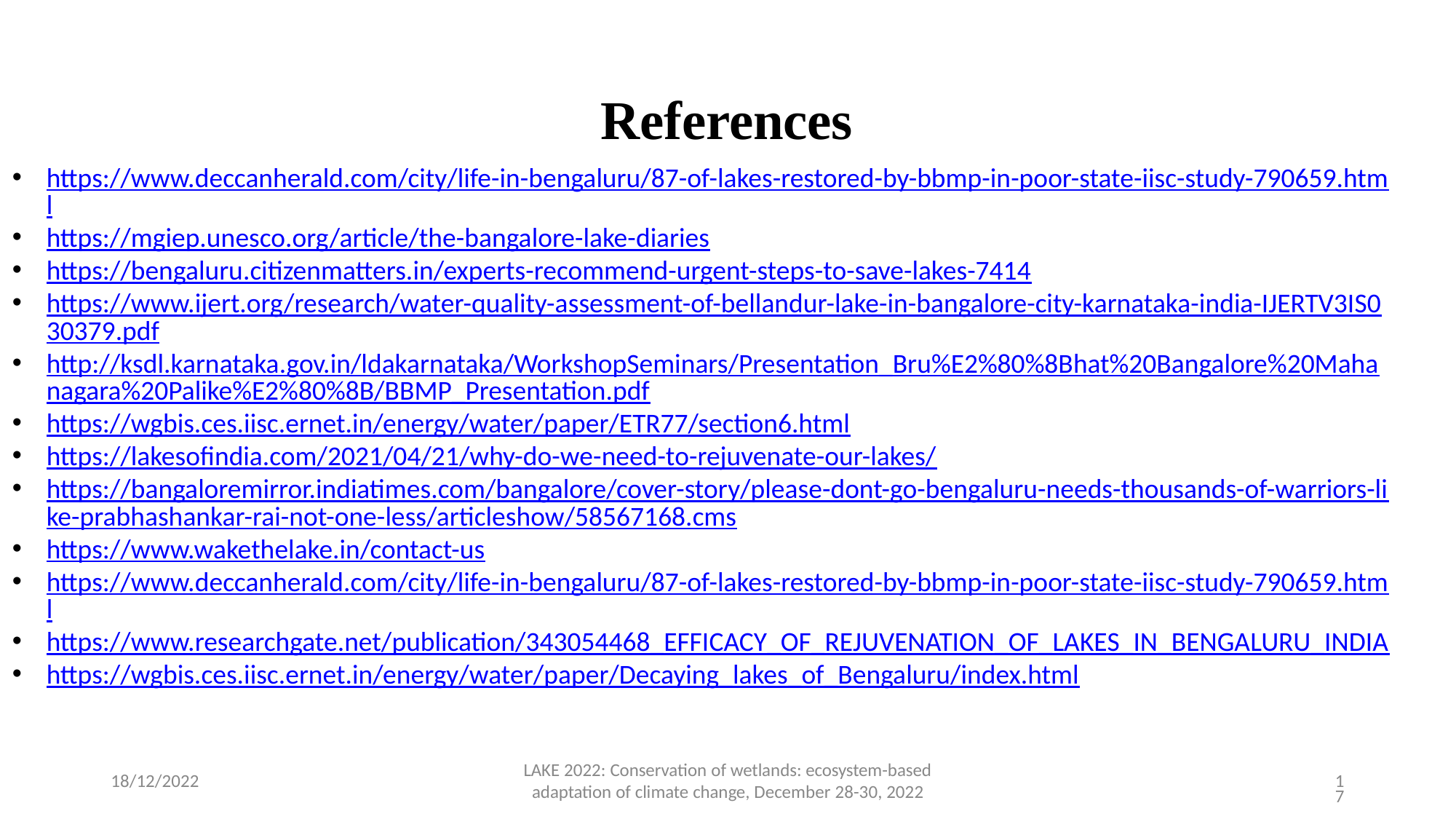

# References
https://www.deccanherald.com/city/life-in-bengaluru/87-of-lakes-restored-by-bbmp-in-poor-state-iisc-study-790659.html
https://mgiep.unesco.org/article/the-bangalore-lake-diaries
https://bengaluru.citizenmatters.in/experts-recommend-urgent-steps-to-save-lakes-7414
https://www.ijert.org/research/water-quality-assessment-of-bellandur-lake-in-bangalore-city-karnataka-india-IJERTV3IS030379.pdf
http://ksdl.karnataka.gov.in/ldakarnataka/WorkshopSeminars/Presentation_Bru%E2%80%8Bhat%20Bangalore%20Mahanagara%20Palike%E2%80%8B/BBMP_Presentation.pdf
https://wgbis.ces.iisc.ernet.in/energy/water/paper/ETR77/section6.html
https://lakesofindia.com/2021/04/21/why-do-we-need-to-rejuvenate-our-lakes/
https://bangaloremirror.indiatimes.com/bangalore/cover-story/please-dont-go-bengaluru-needs-thousands-of-warriors-like-prabhashankar-rai-not-one-less/articleshow/58567168.cms
https://www.wakethelake.in/contact-us
https://www.deccanherald.com/city/life-in-bengaluru/87-of-lakes-restored-by-bbmp-in-poor-state-iisc-study-790659.html
https://www.researchgate.net/publication/343054468_EFFICACY_OF_REJUVENATION_OF_LAKES_IN_BENGALURU_INDIA
https://wgbis.ces.iisc.ernet.in/energy/water/paper/Decaying_lakes_of_Bengaluru/index.html

LAKE 2022: Conservation of wetlands: ecosystem-based
adaptation of climate change, December 28-30, 2022
17
18/12/2022